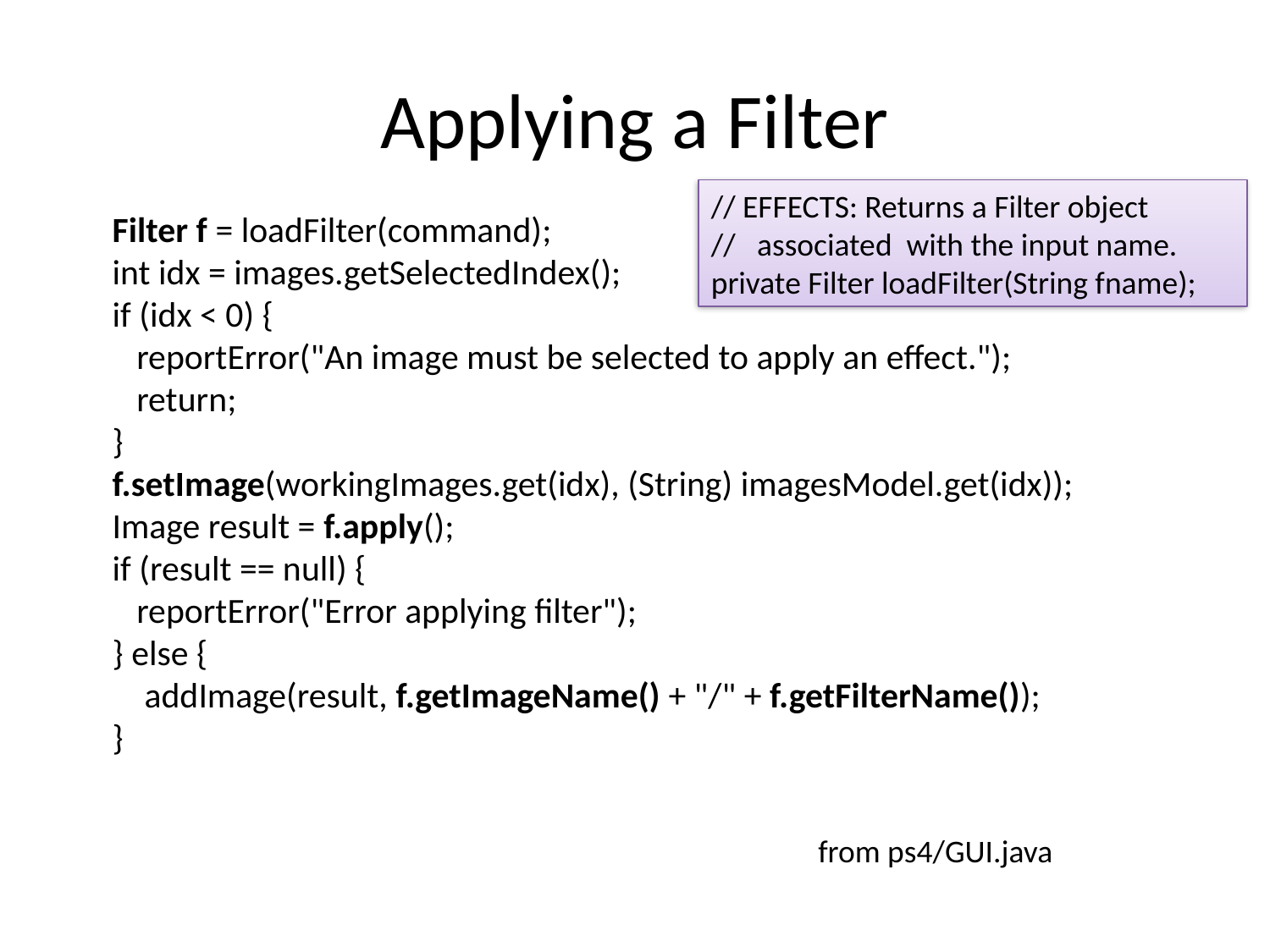

# Applying a Filter
// EFFECTS: Returns a Filter object
//   associated  with the input name.
private Filter loadFilter(String fname);
Filter f = loadFilter(command);
int idx = images.getSelectedIndex();
if (idx < 0) {
   reportError("An image must be selected to apply an effect.");
   return;
}
f.setImage(workingImages.get(idx), (String) imagesModel.get(idx));
Image result = f.apply();
if (result == null) {
   reportError("Error applying filter");
} else {
    addImage(result, f.getImageName() + "/" + f.getFilterName());
}
from ps4/GUI.java